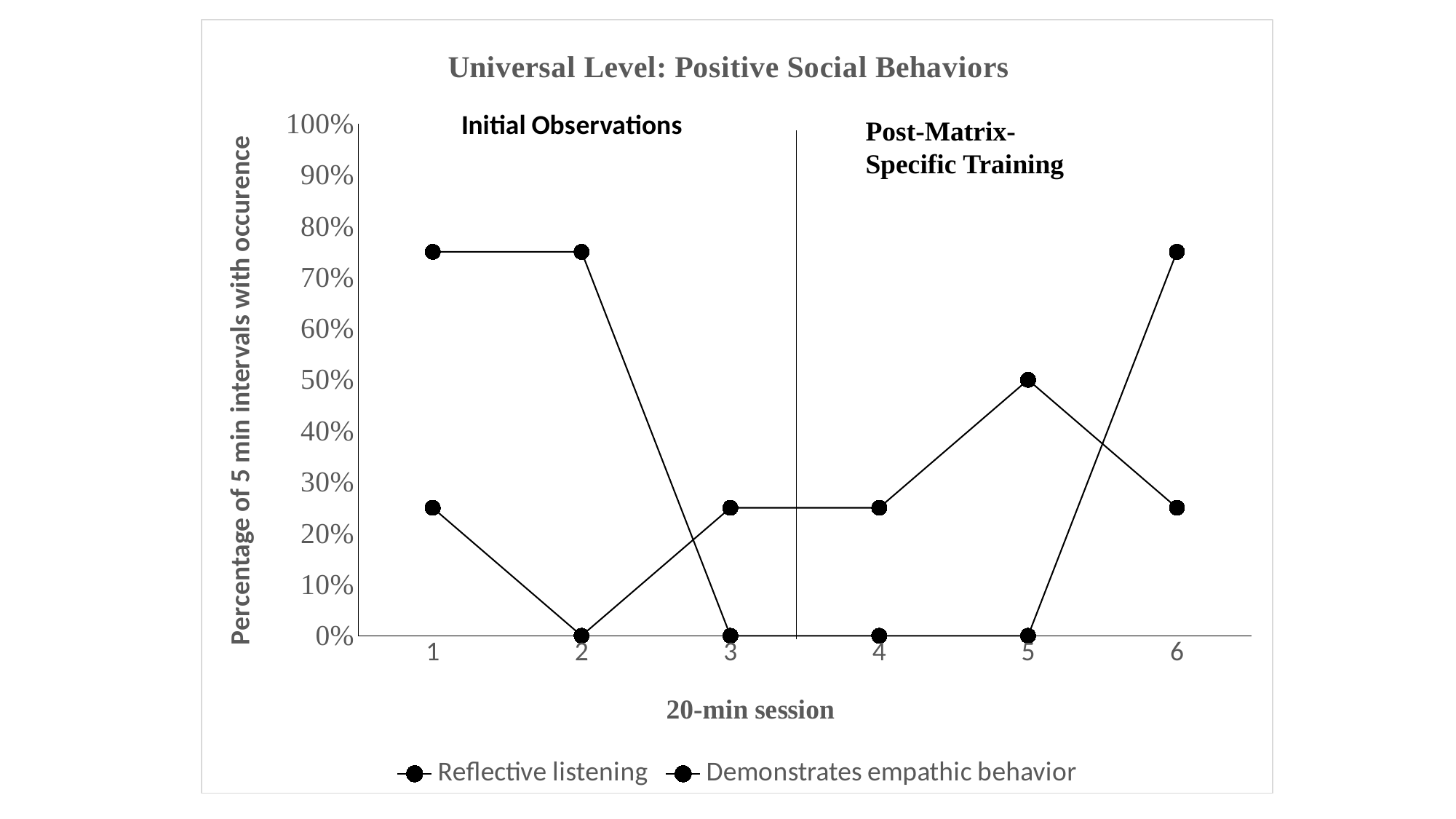

### Chart: Universal Level: Positive Social Behaviors

| Category | Reflective listening | Demonstrates empathic behavior |
|---|---|---|
Post-Matrix-Specific Training